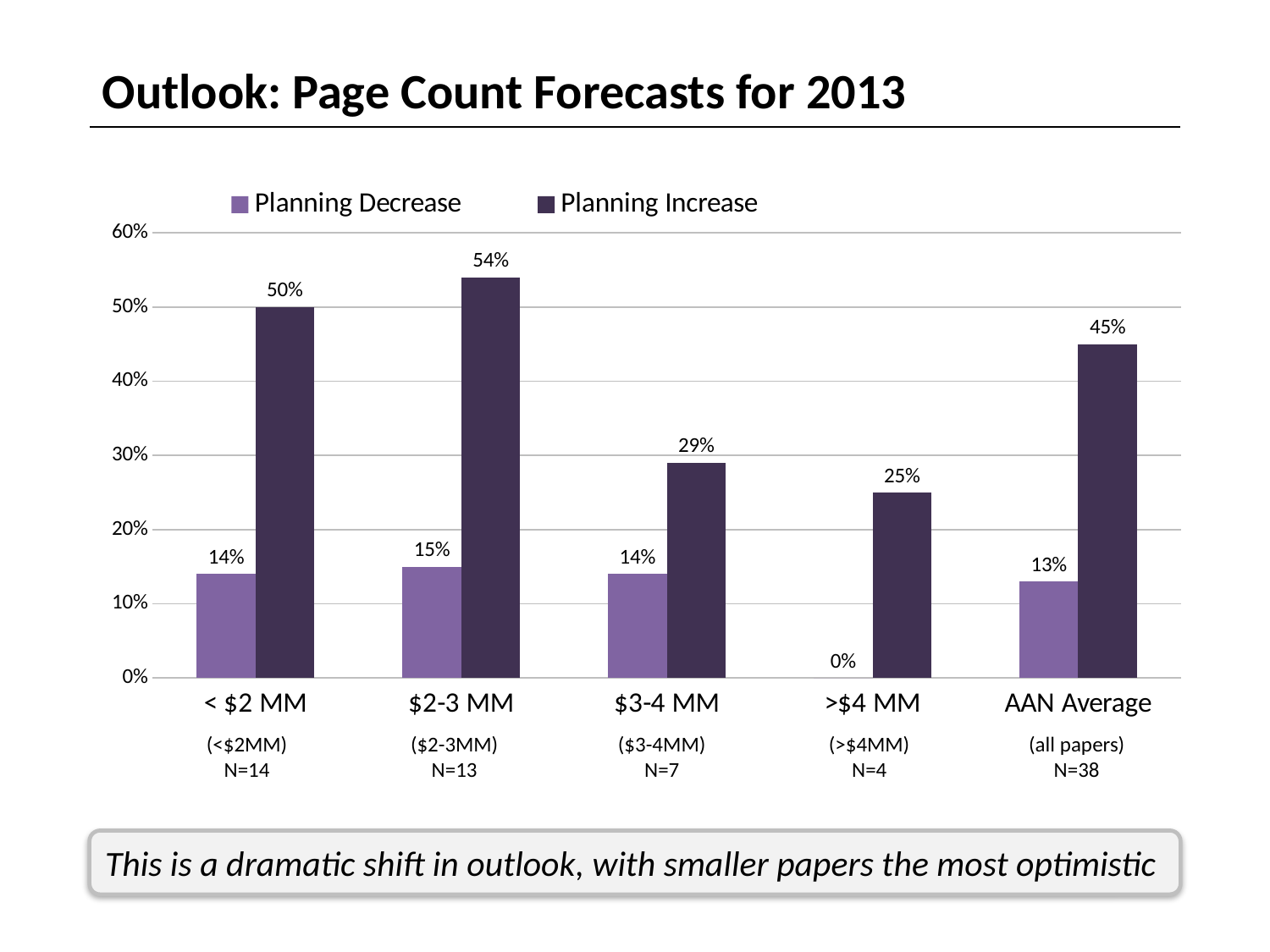

Outlook: Page Count Forecasts for 2013

### Chart

| Category | Planning Decrease | Planning Increase |
|---|---|---|
| < $2 MM | 0.14 | 0.5 |
| $2-3 MM | 0.15 | 0.54 |
| $3-4 MM | 0.14 | 0.29 |
| >$4 MM | 0.0 | 0.25 |
| AAN Average | 0.13 | 0.45 |
| (<$2MM) | ($2-3MM) | ($3-4MM) | (>$4MM) | (all papers) |
| --- | --- | --- | --- | --- |
| N=14 | N=13 | N=7 | N=4 | N=38 |
This is a dramatic shift in outlook, with smaller papers the most optimistic